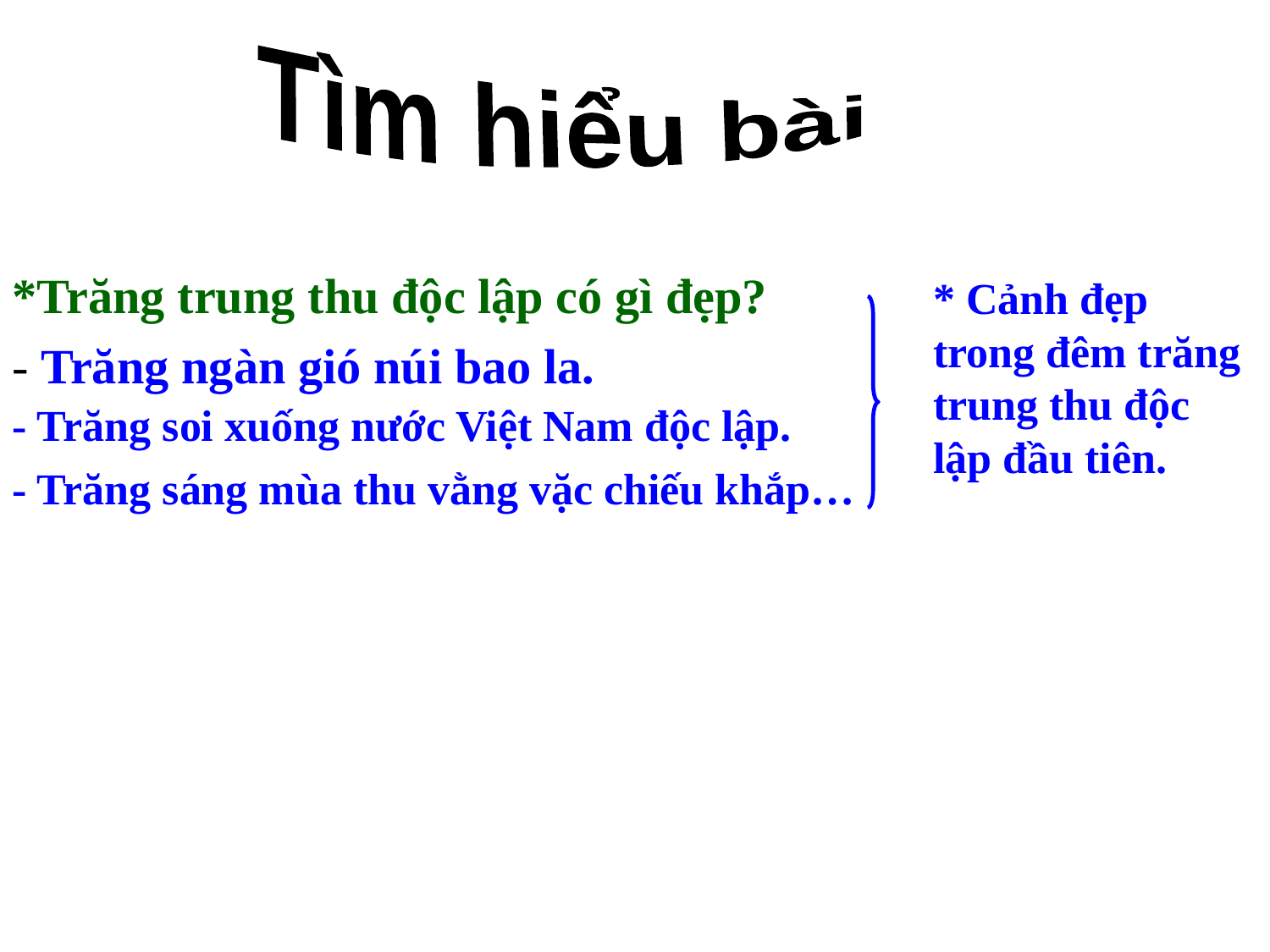

Tìm hiểu bài
*Trăng trung thu độc lập có gì đẹp?
* Cảnh đẹp trong đêm trăng trung thu độc lập đầu tiên.

- Trăng ngàn gió núi bao la.
- Trăng soi xuống nước Việt Nam độc lập.
- Trăng sáng mùa thu vằng vặc chiếu khắp…